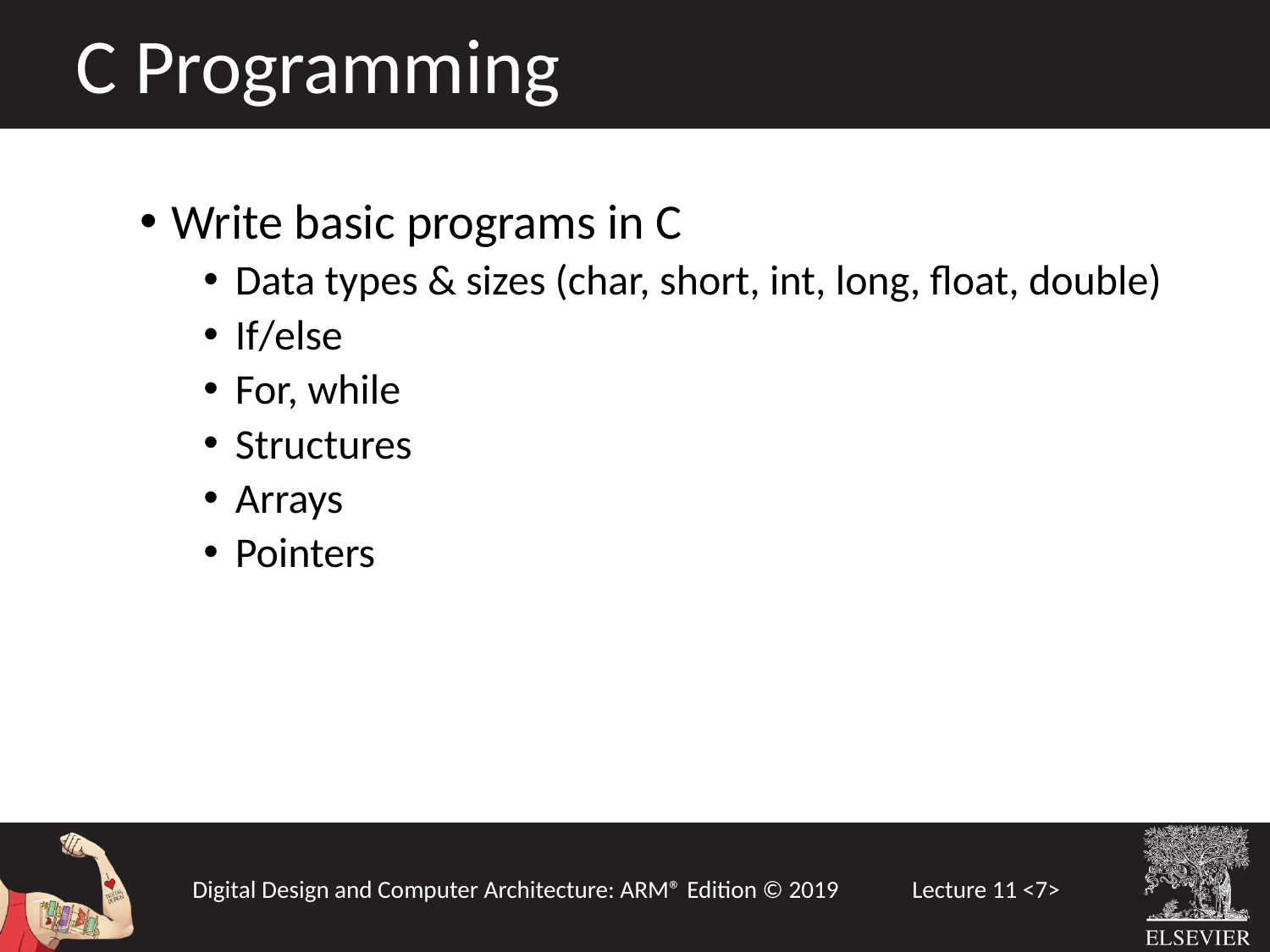

C Programming
Write basic programs in C
Data types & sizes (char, short, int, long, float, double)
If/else
For, while
Structures
Arrays
Pointers